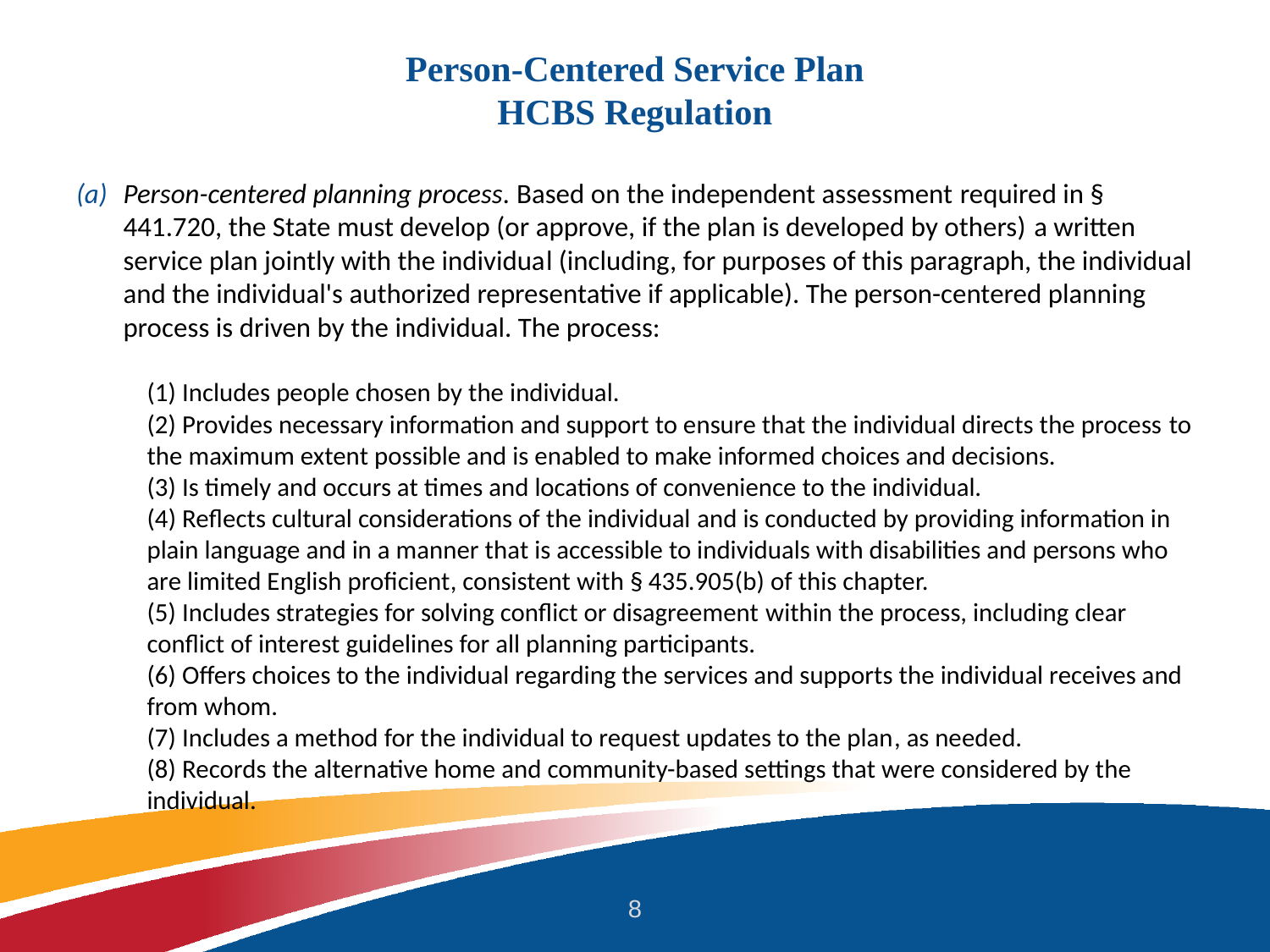

# Person-Centered Service Plan HCBS Regulation
Person-centered planning process. Based on the independent assessment required in § 441.720, the State must develop (or approve, if the plan is developed by others) a written service plan jointly with the individual (including, for purposes of this paragraph, the individual and the individual's authorized representative if applicable). The person-centered planning process is driven by the individual. The process:

(1) Includes people chosen by the individual.
(2) Provides necessary information and support to ensure that the individual directs the process to the maximum extent possible and is enabled to make informed choices and decisions.
(3) Is timely and occurs at times and locations of convenience to the individual.
(4) Reflects cultural considerations of the individual and is conducted by providing information in plain language and in a manner that is accessible to individuals with disabilities and persons who are limited English proficient, consistent with § 435.905(b) of this chapter.
(5) Includes strategies for solving conflict or disagreement within the process, including clear conflict of interest guidelines for all planning participants.
(6) Offers choices to the individual regarding the services and supports the individual receives and from whom.
(7) Includes a method for the individual to request updates to the plan, as needed.
(8) Records the alternative home and community-based settings that were considered by the individual.

8